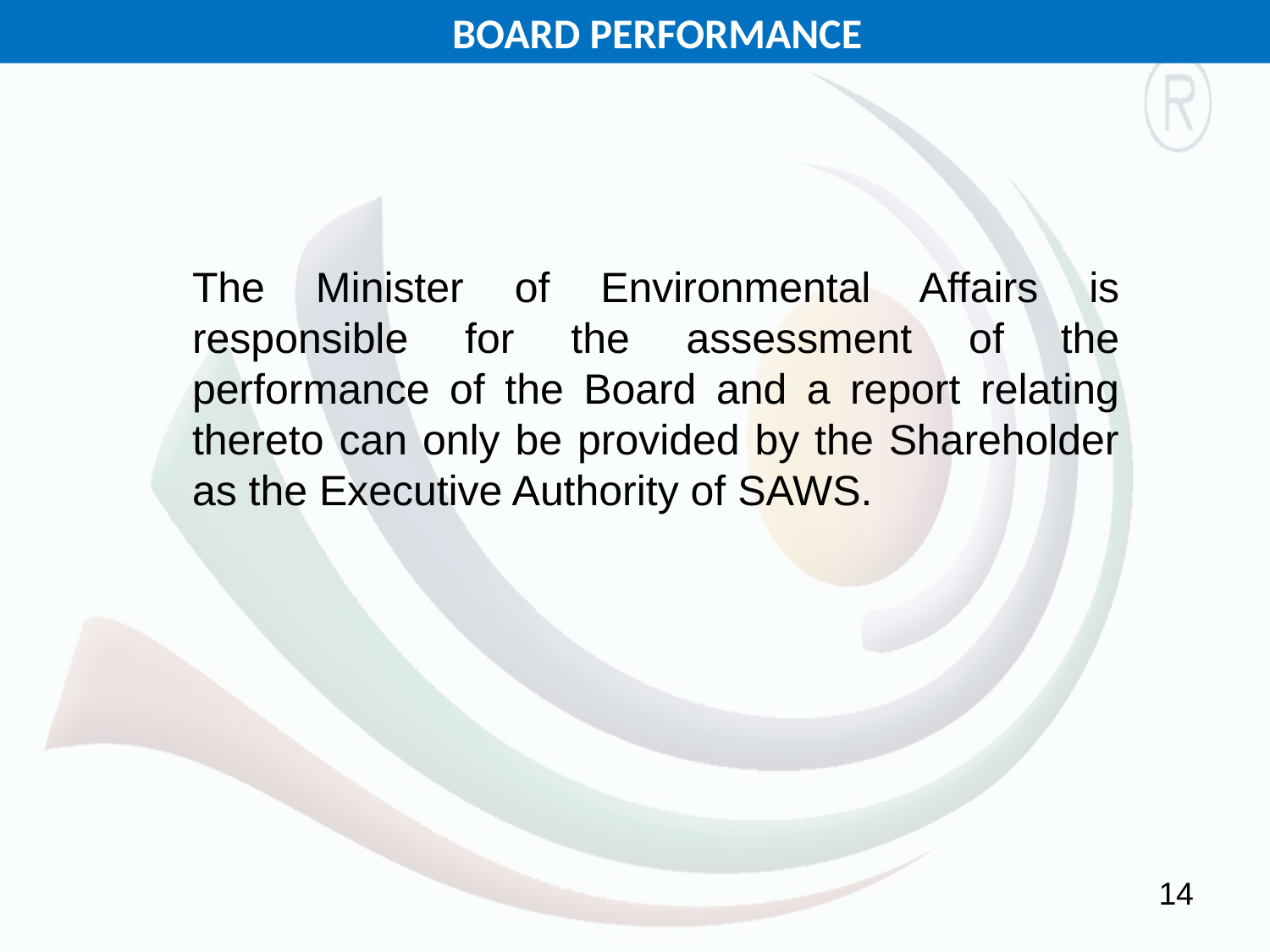

BOARD PERFORMANCE

The Minister of Environmental Affairs is responsible for the assessment of the performance of the Board and a report relating thereto can only be provided by the Shareholder as the Executive Authority of SAWS.
14